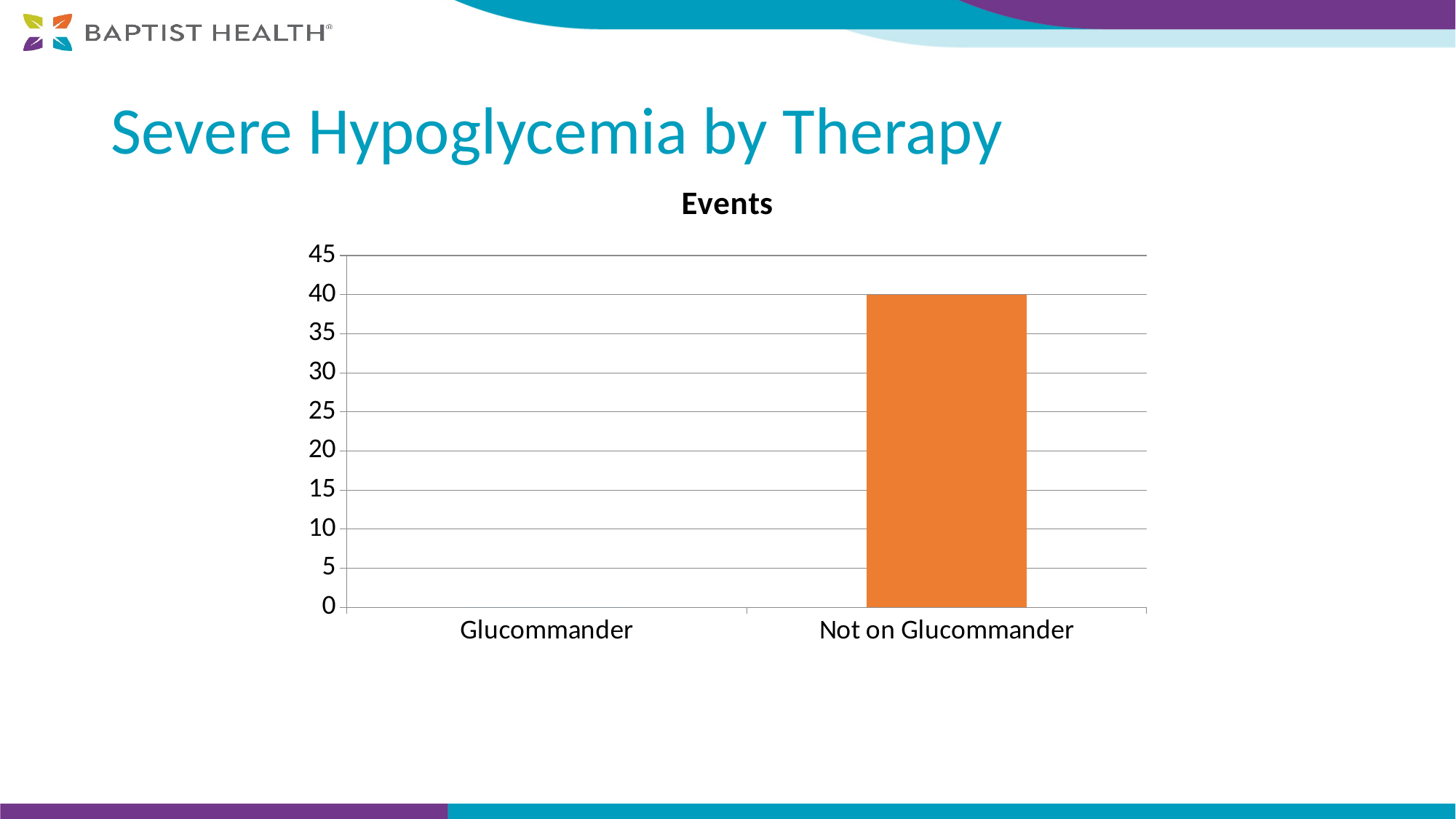

# Severe Hypoglycemia by Therapy

### Chart:

| Category | Events |
|---|---|
| Glucommander | 0.0 |
| Not on Glucommander | 40.0 |